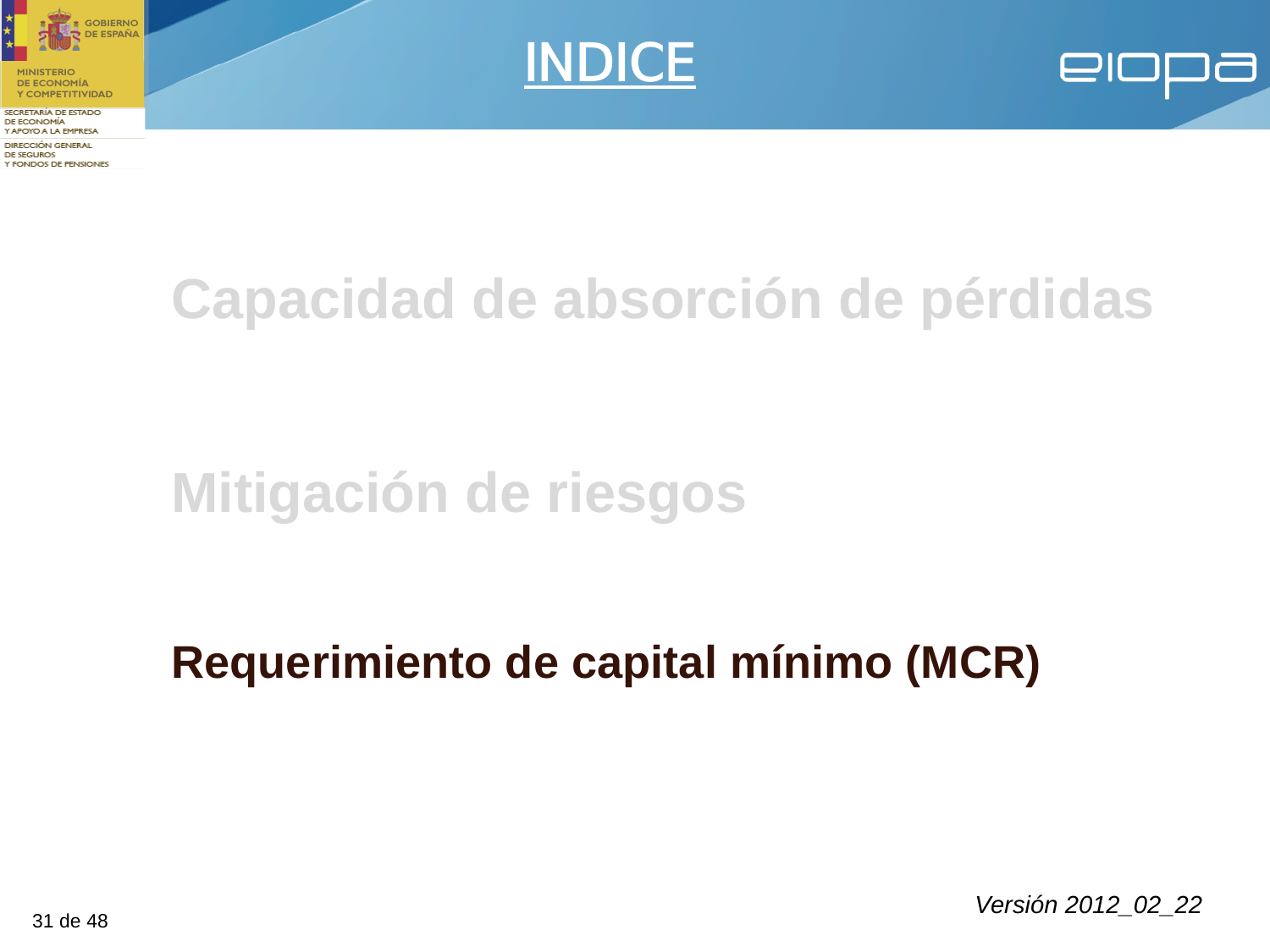

# INDICE
Capacidad de absorción de pérdidas

Mitigación de riesgos

Requerimiento de capital mínimo (MCR)
Versión 2012_02_22